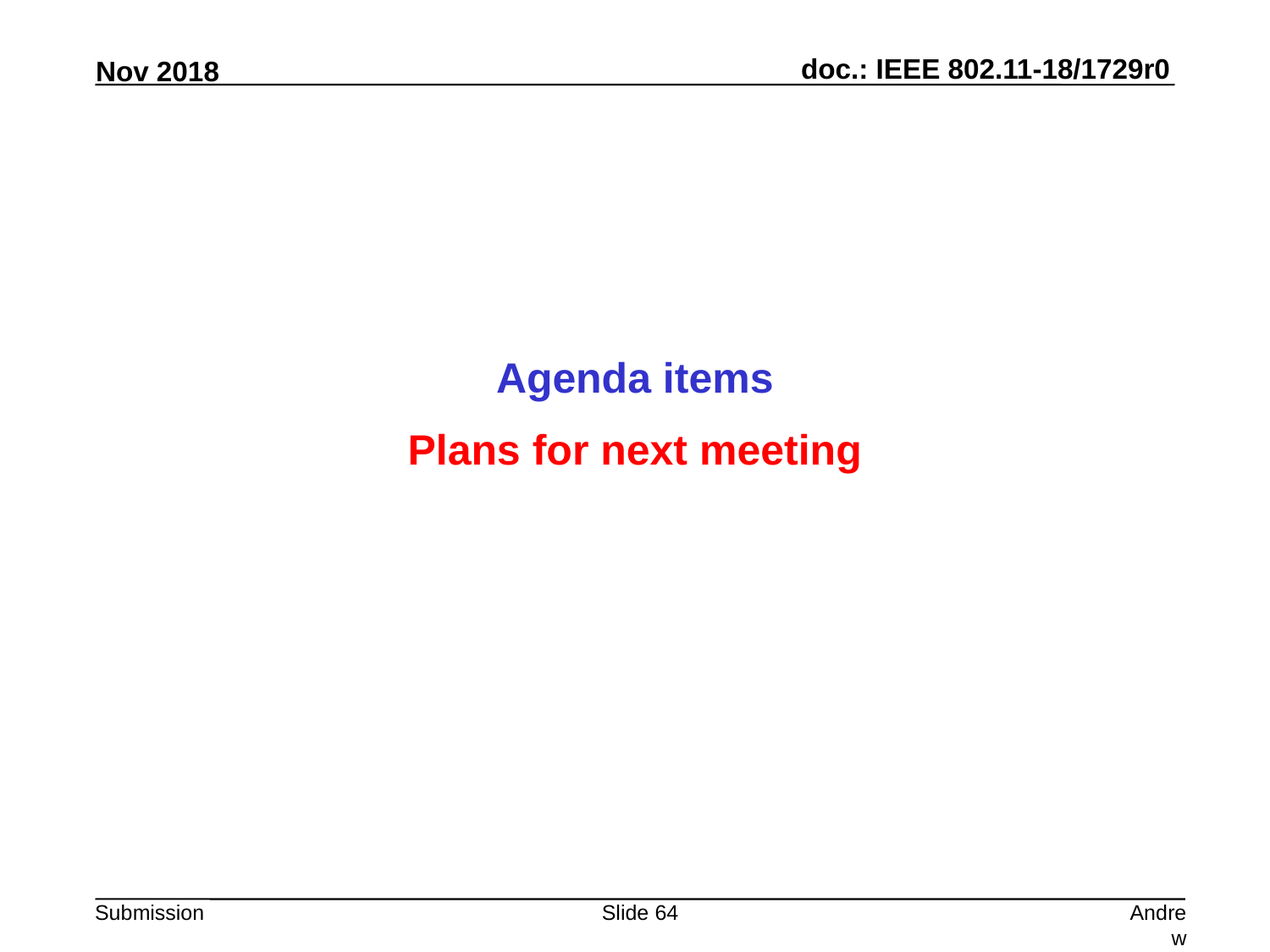

Agenda items
Plans for next meeting
Slide 64
Andrew Myles, Cisco